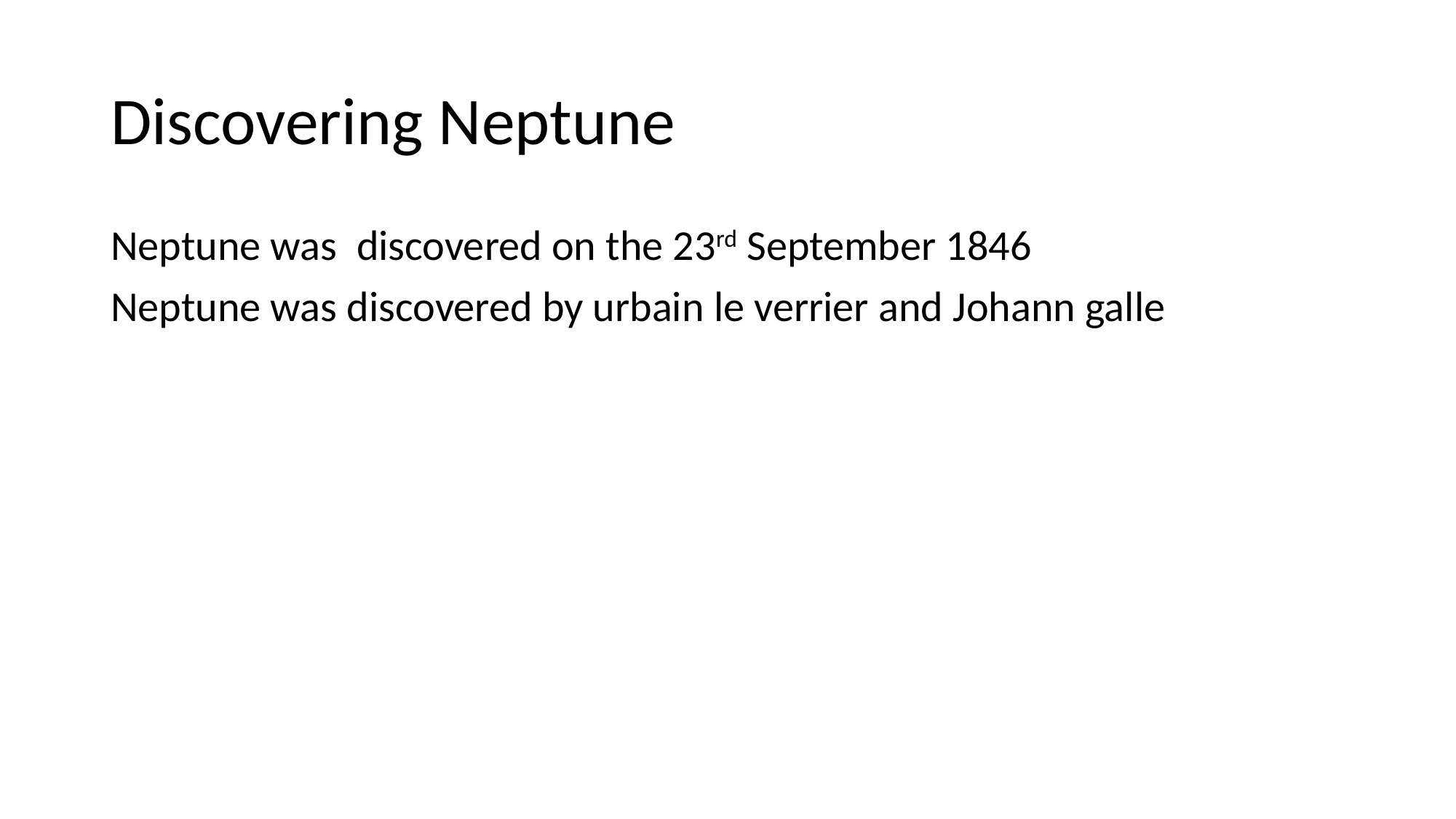

# Discovering Neptune
Neptune was  discovered on the 23rd September 1846
Neptune was discovered by urbain le verrier and Johann galle